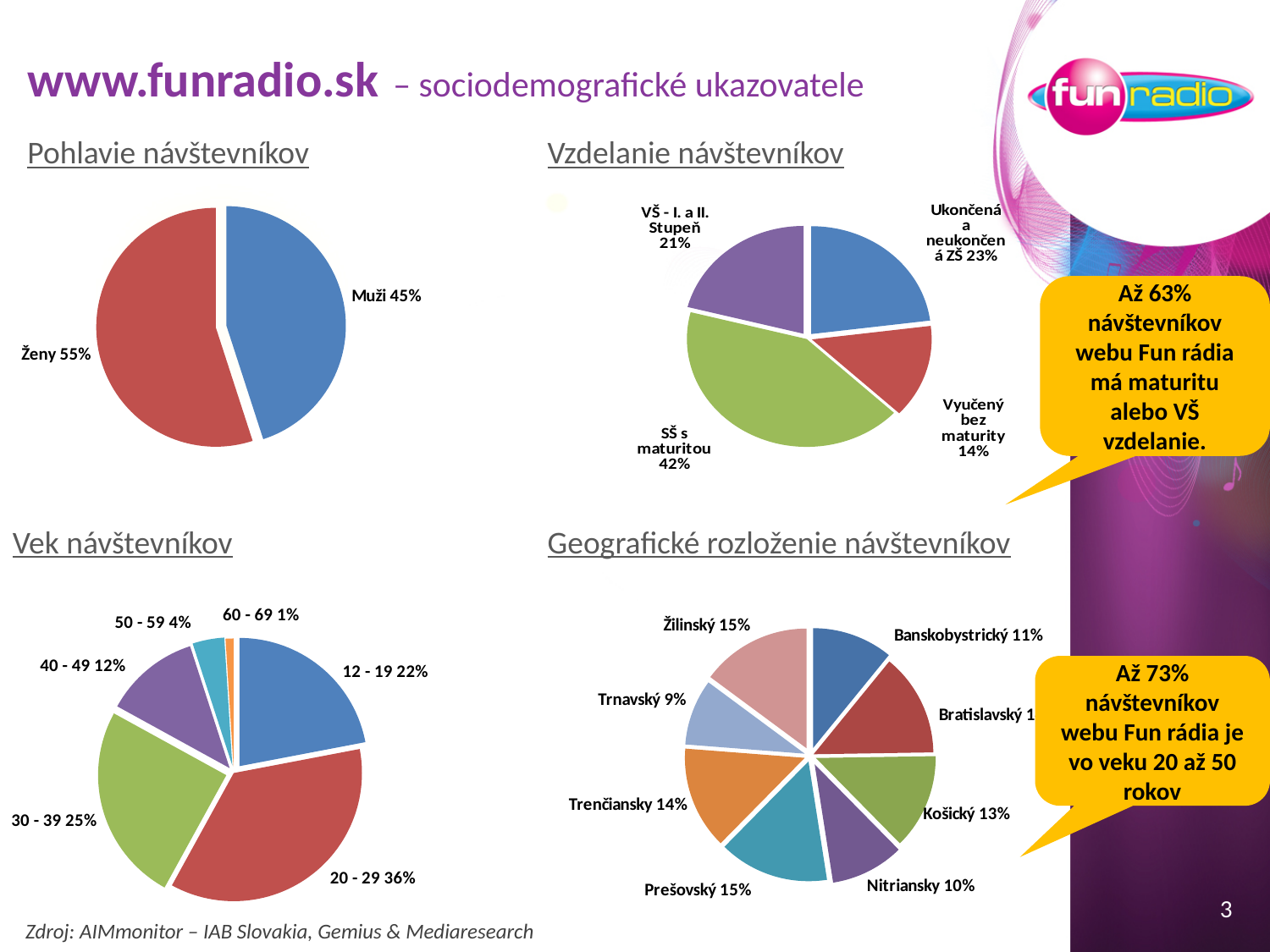

# www.funradio.sk – sociodemografické ukazovatele
Pohlavie návštevníkov
Vzdelanie návštevníkov

### Chart

| Category |  |
|---|---|
| Muži | 0.45 |
| Ženy | 0.55 |

### Chart

| Category |  |
|---|---|
| Ukončená a neukončená ZŠ | 0.23 |
| Vyučený bez maturity | 0.14 |
| SŠ s maturitou | 0.42000000000000015 |
| VŠ - I. a II. Stupeň | 0.21000000000000008 |
Až 63% návštevníkov webu Fun rádia má maturitu alebo VŠ vzdelanie.
Vek návštevníkov
Geografické rozloženie návštevníkov

### Chart

| Category |  |
|---|---|
| 12 - 19 | 0.22 |
| 20 - 29 | 0.36000000000000015 |
| 30 - 39 | 0.25 |
| 40 - 49 | 0.12000000000000002 |
| 50 - 59 | 0.04000000000000002 |
| 60 - 69 | 0.010000000000000005 |

### Chart

| Category |  |
|---|---|
| Banskobystrický | 0.11 |
| Bratislavský | 0.14 |
| Košický | 0.13 |
| Nitriansky | 0.1 |
| Prešovský | 0.15000000000000008 |
| Trenčiansky | 0.14 |
| Trnavský | 0.09000000000000002 |
| Žilinský | 0.15000000000000008 |
Až 73% návštevníkov webu Fun rádia je vo veku 20 až 50 rokov
3
Zdroj: AIMmonitor – IAB Slovakia, Gemius & Mediaresearch